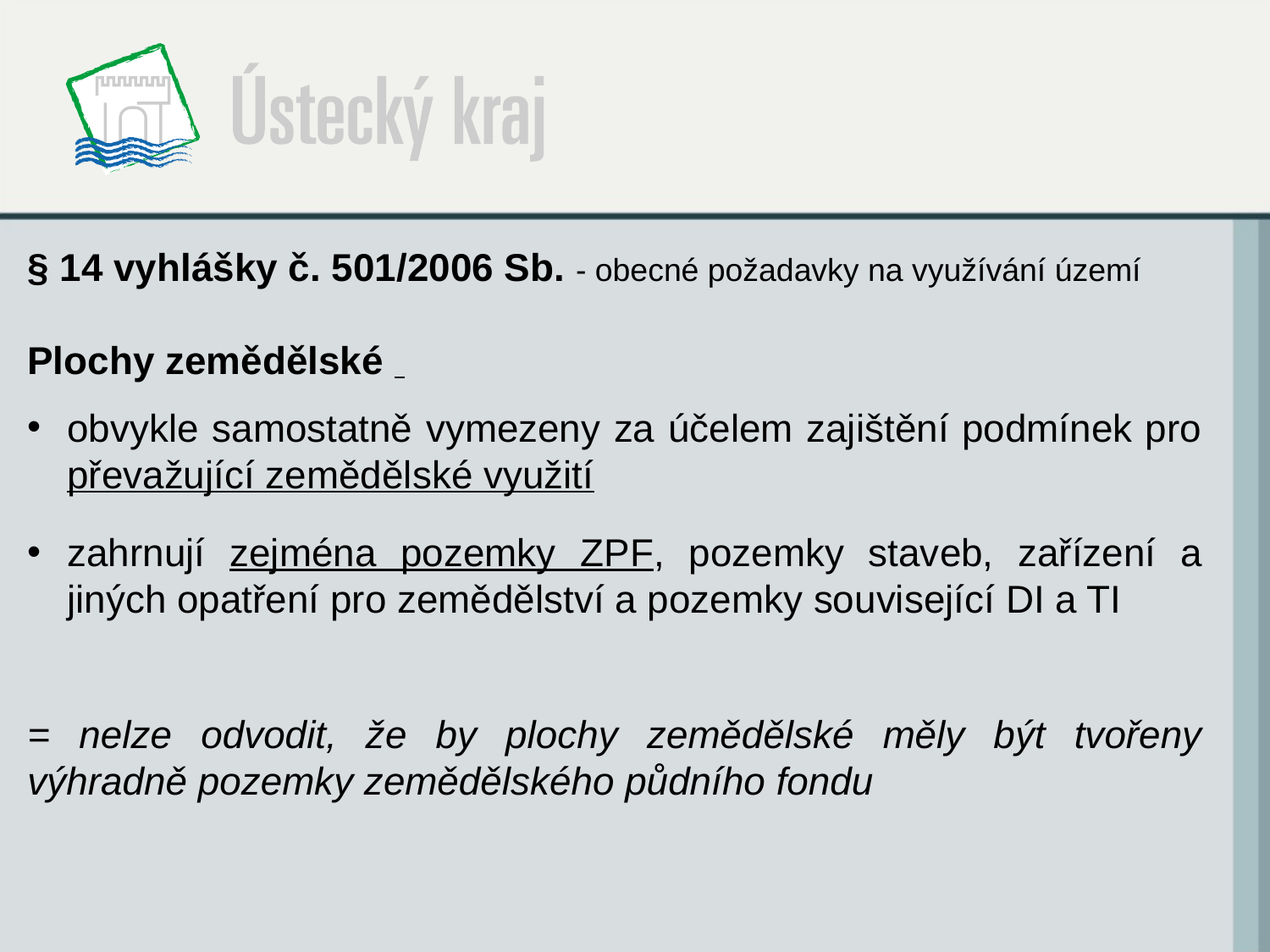

§ 14 vyhlášky č. 501/2006 Sb. - obecné požadavky na využívání území

Plochy zemědělské
obvykle samostatně vymezeny za účelem zajištění podmínek pro převažující zemědělské využití
zahrnují zejména pozemky ZPF, pozemky staveb, zařízení a jiných opatření pro zemědělství a pozemky související DI a TI

= nelze odvodit, že by plochy zemědělské měly být tvořeny výhradně pozemky zemědělského půdního fondu